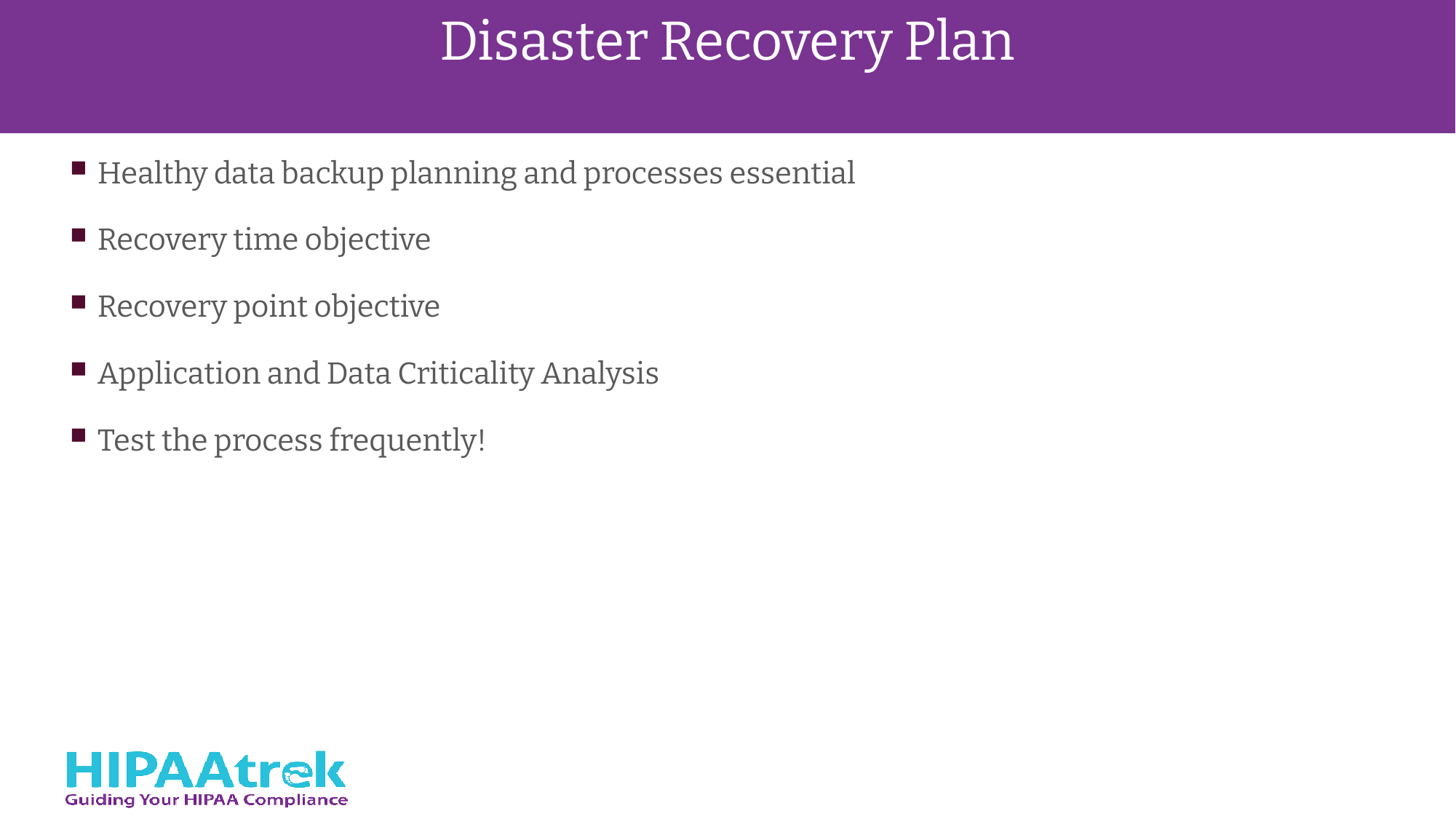

Disaster Recovery Plan
Healthy data backup planning and processes essential
Recovery time objective
Recovery point objective
Application and Data Criticality Analysis
Test the process frequently!